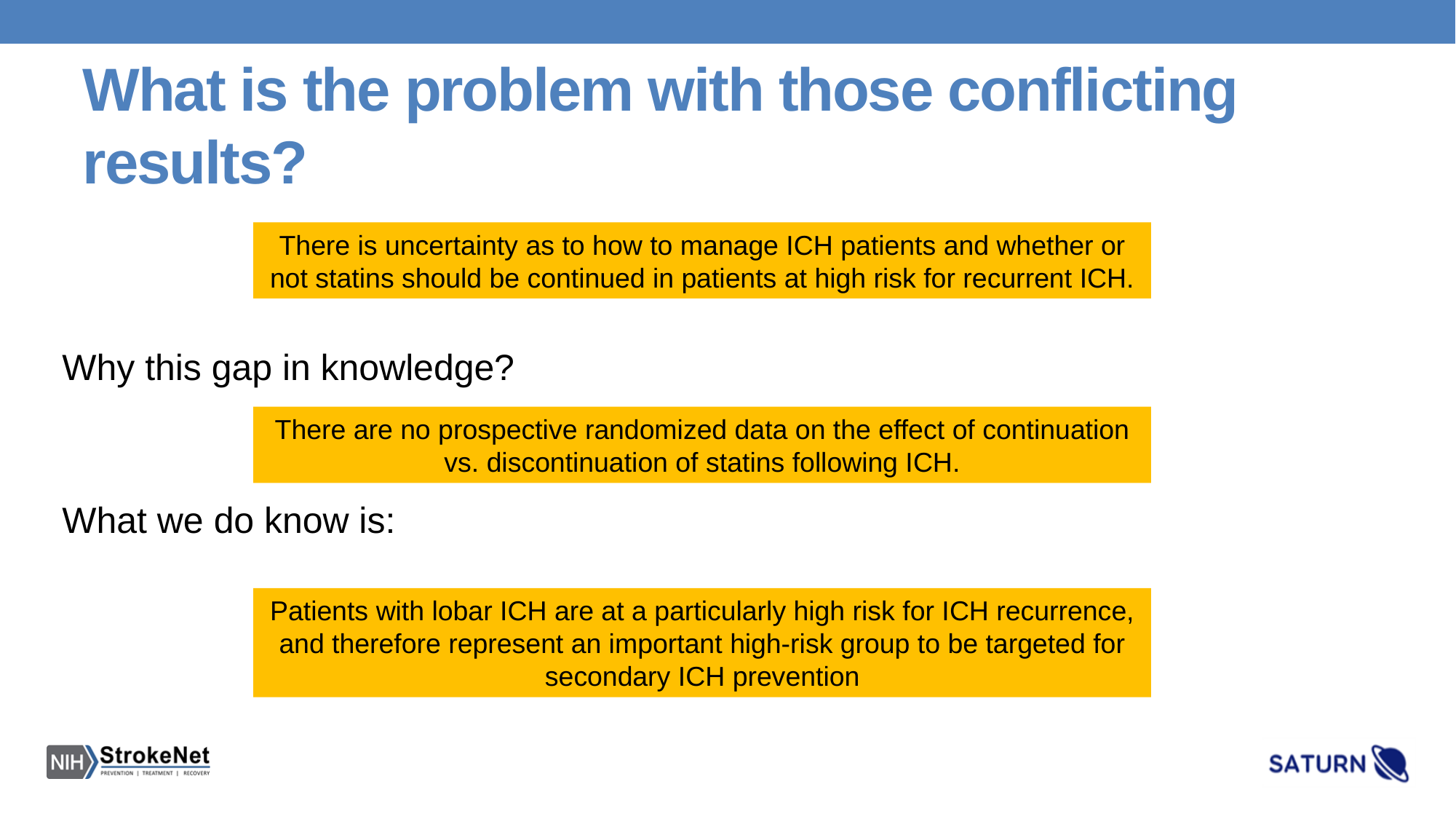

# What is the problem with those conflicting results?

Why this gap in knowledge?

What we do know is:

There is uncertainty as to how to manage ICH patients and whether or not statins should be continued in patients at high risk for recurrent ICH.
There are no prospective randomized data on the effect of continuation vs. discontinuation of statins following ICH.
Patients with lobar ICH are at a particularly high risk for ICH recurrence, and therefore represent an important high-risk group to be targeted for secondary ICH prevention